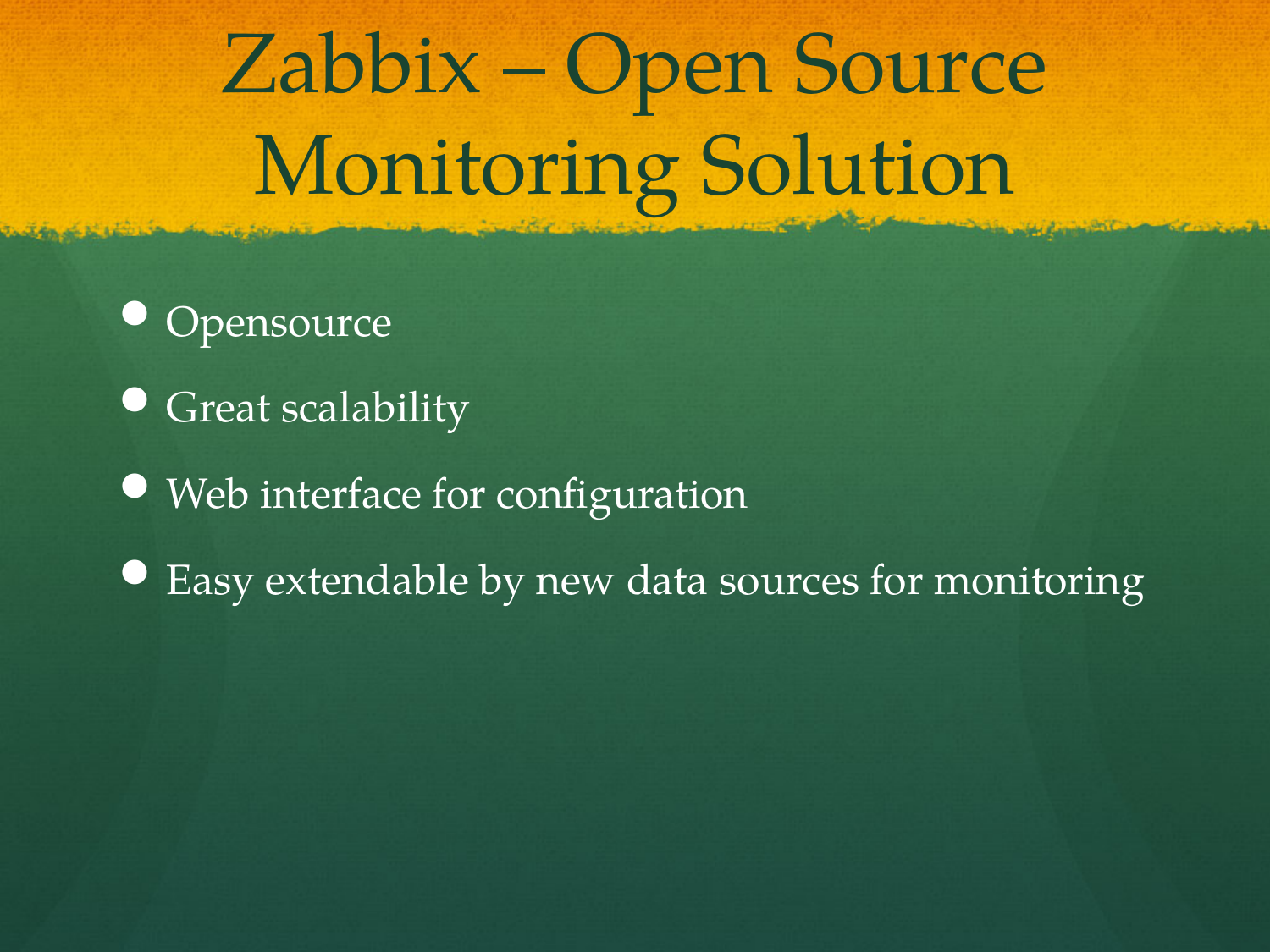

# Zabbix – Open Source Monitoring Solution
Opensource
Great scalability
Web interface for configuration
Easy extendable by new data sources for monitoring